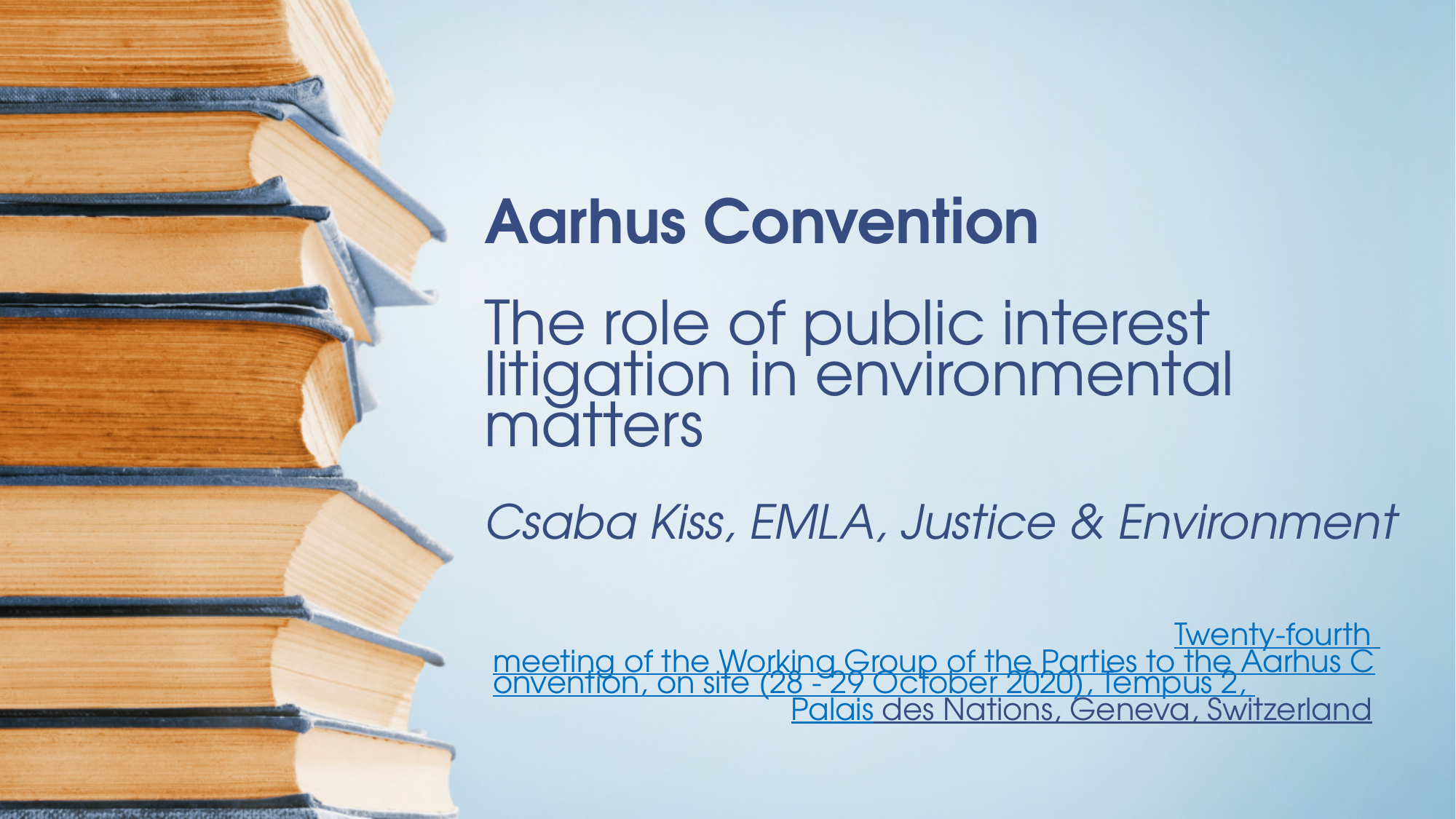

# Aarhus Convention The role of public interest litigation in environmental matters Csaba Kiss, EMLA, Justice & Environment

Twenty-fourth meeting of the Working Group of the Parties to the Aarhus Convention, on site (28 - 29 October 2020), Tempus 2, Palais des Nations, Geneva, Switzerland